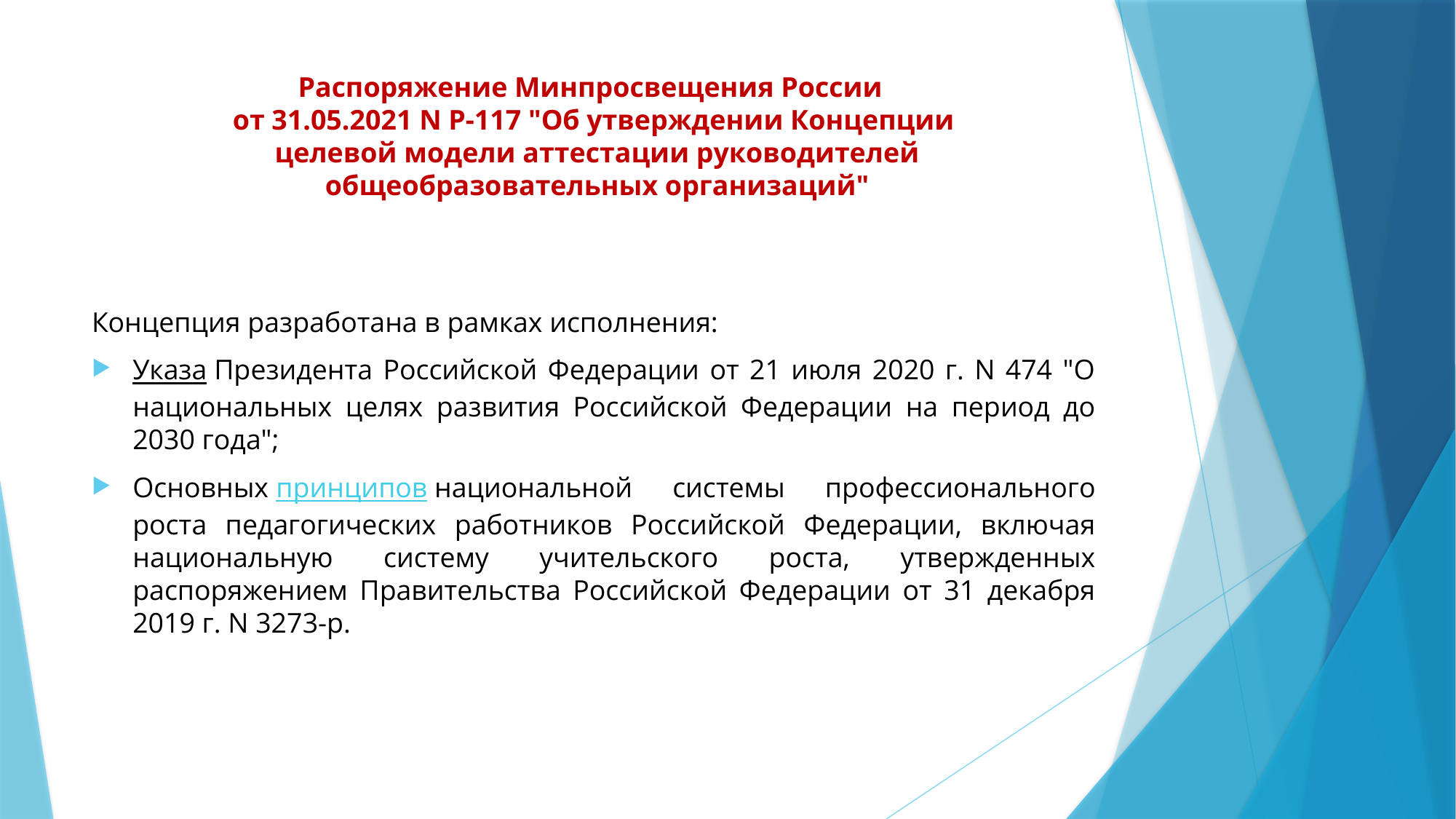

# Распоряжение Минпросвещения России от 31.05.2021 N Р-117 "Об утверждении Концепции целевой модели аттестации руководителей общеобразовательных организаций"

Концепция разработана в рамках исполнения:
Указа Президента Российской Федерации от 21 июля 2020 г. N 474 "О национальных целях развития Российской Федерации на период до 2030 года";
Основных принципов национальной системы профессионального роста педагогических работников Российской Федерации, включая национальную систему учительского роста, утвержденных распоряжением Правительства Российской Федерации от 31 декабря 2019 г. N 3273-р.